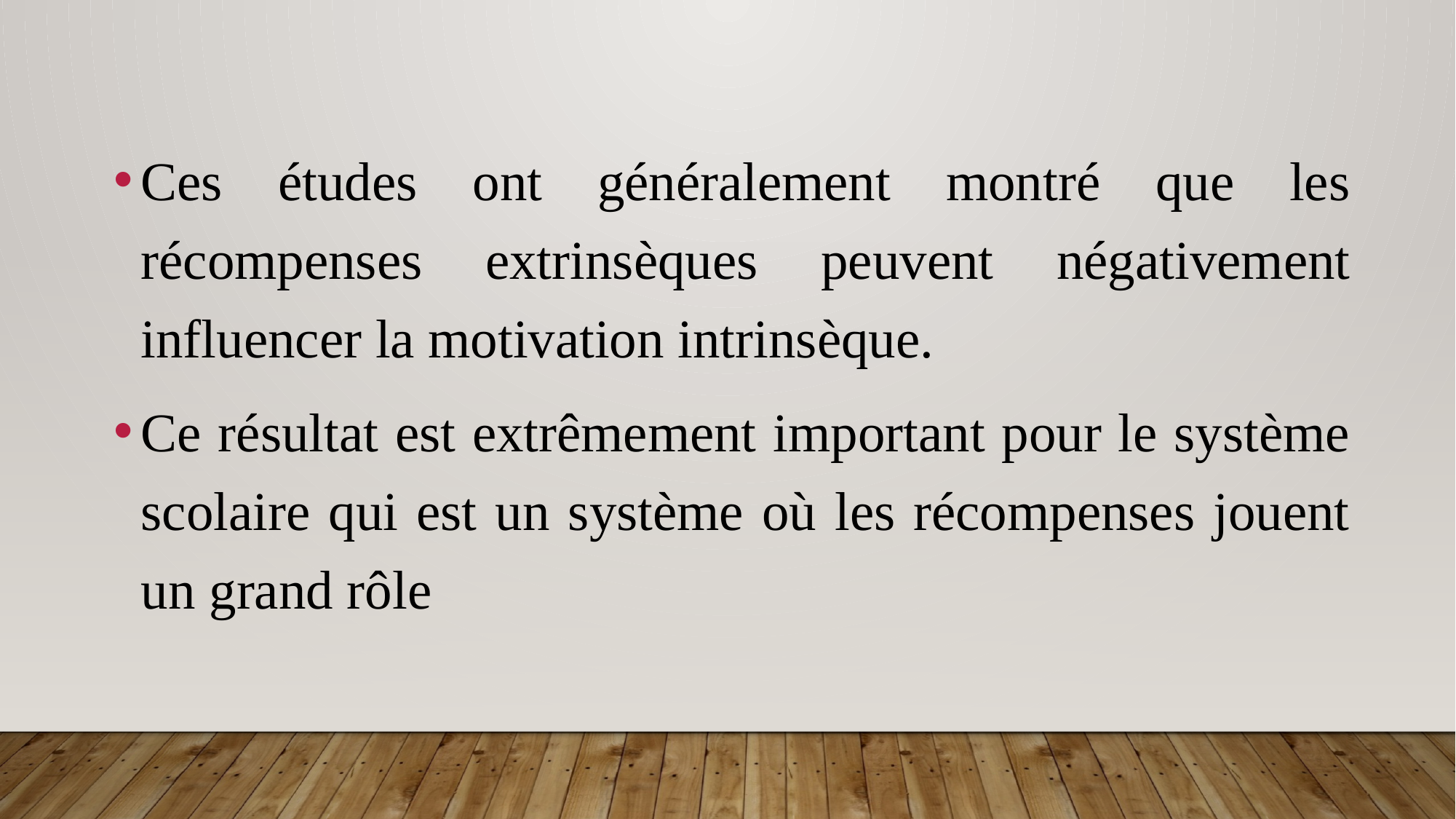

Ces études ont généralement montré que les récompenses extrinsèques peuvent négativement influencer la motivation intrinsèque.
Ce résultat est extrêmement important pour le système scolaire qui est un système où les récompenses jouent un grand rôle